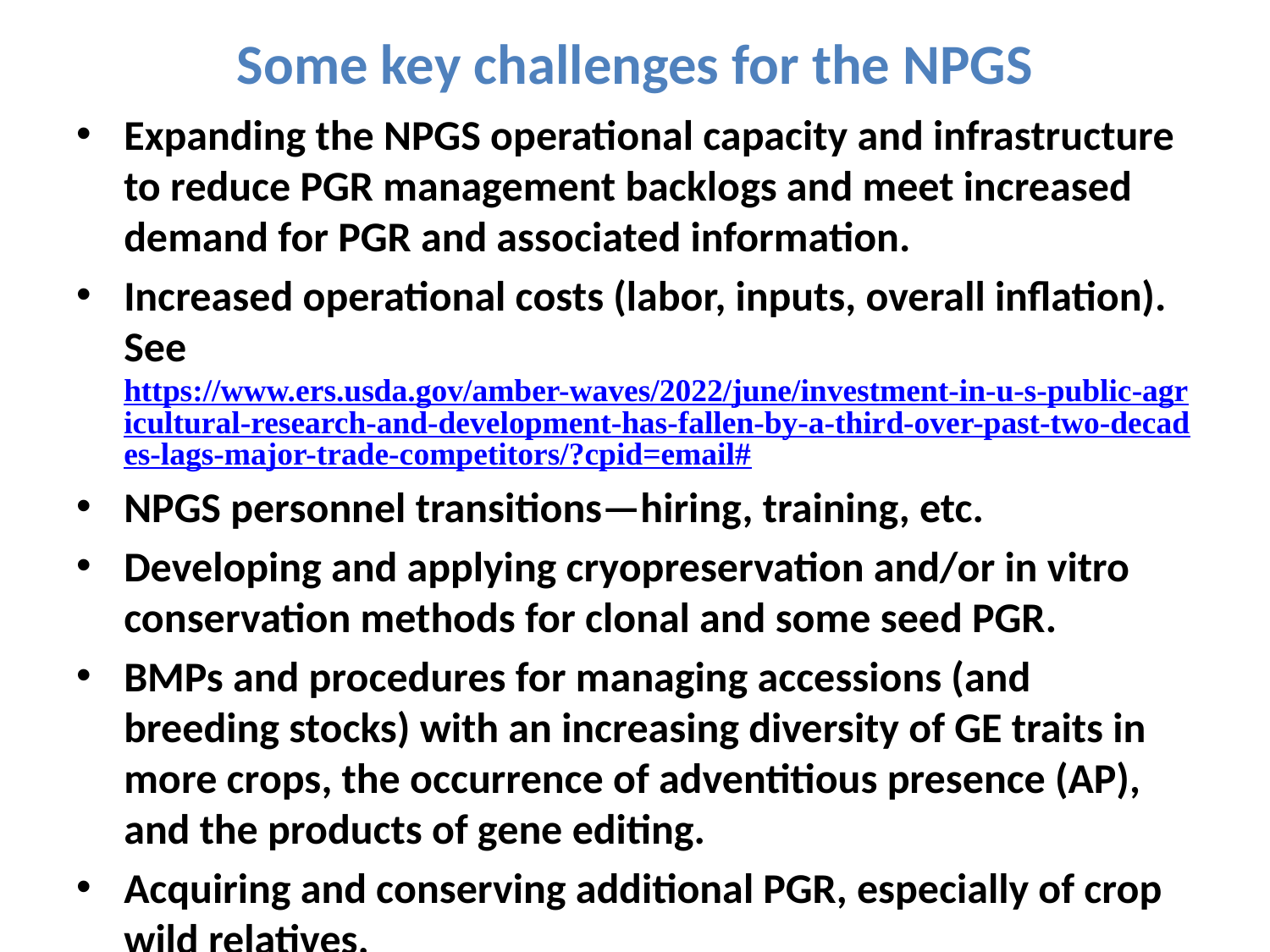

# Some key challenges for the NPGS
Expanding the NPGS operational capacity and infrastructure to reduce PGR management backlogs and meet increased demand for PGR and associated information.
Increased operational costs (labor, inputs, overall inflation). See https://www.ers.usda.gov/amber-waves/2022/june/investment-in-u-s-public-agricultural-research-and-development-has-fallen-by-a-third-over-past-two-decades-lags-major-trade-competitors/?cpid=email#
NPGS personnel transitions—hiring, training, etc.
Developing and applying cryopreservation and/or in vitro conservation methods for clonal and some seed PGR.
BMPs and procedures for managing accessions (and breeding stocks) with an increasing diversity of GE traits in more crops, the occurrence of adventitious presence (AP), and the products of gene editing.
Acquiring and conserving additional PGR, especially of crop wild relatives.